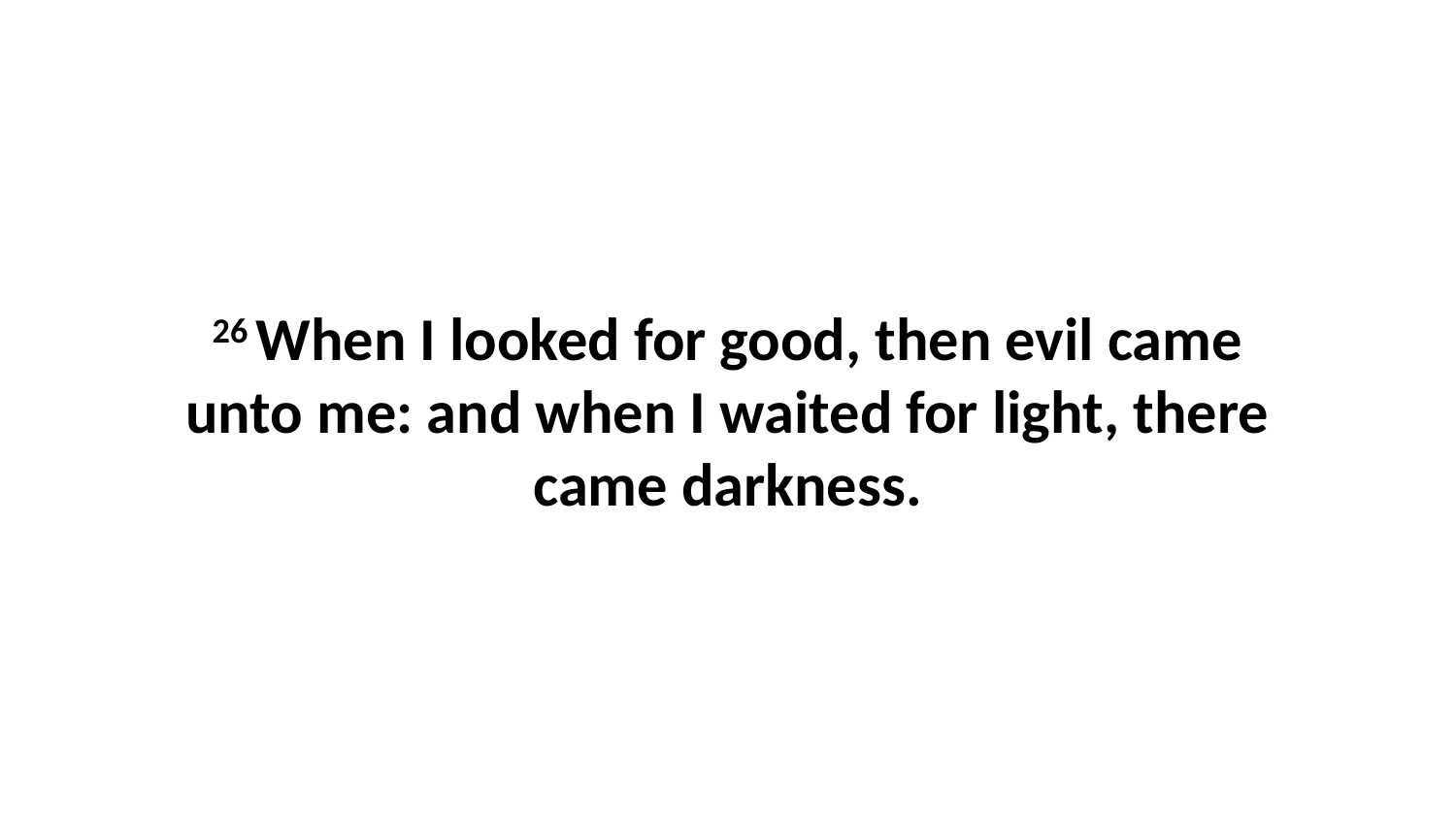

26 When I looked for good, then evil came unto me: and when I waited for light, there came darkness.